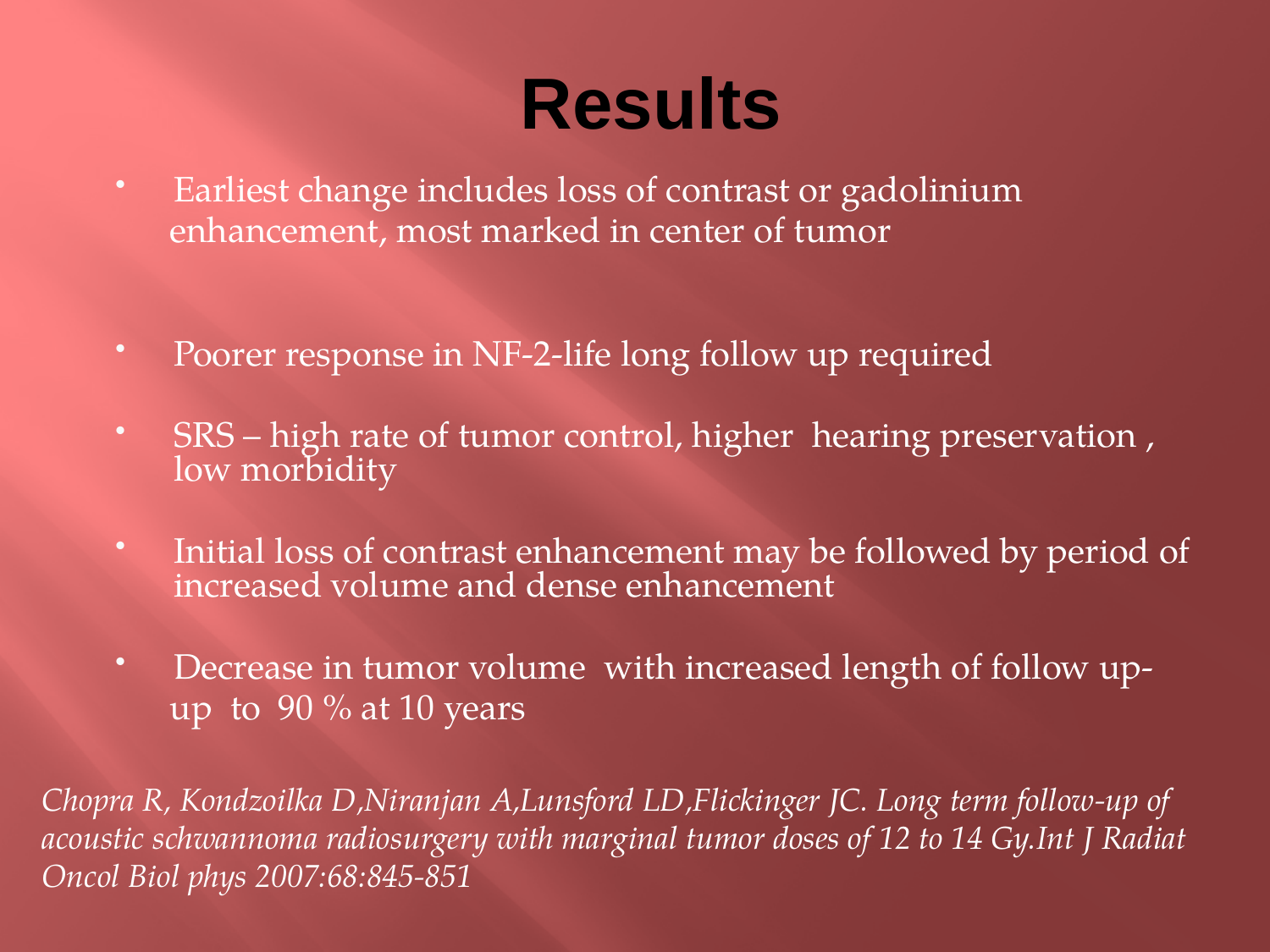

# Results
Earliest change includes loss of contrast or gadolinium
      enhancement, most marked in center of tumor

Poorer response in NF-2-life long follow up required

SRS – high rate of tumor control, higher  hearing preservation , low morbidity

Initial loss of contrast enhancement may be followed by period of increased volume and dense enhancement

Decrease in tumor volume  with increased length of follow up-
      up  to  90 % at 10 years

Chopra R, Kondzoilka D,Niranjan A,Lunsford LD,Flickinger JC. Long term follow-up of acoustic schwannoma radiosurgery with marginal tumor doses of 12 to 14 Gy.Int J Radiat Oncol Biol phys 2007:68:845-851